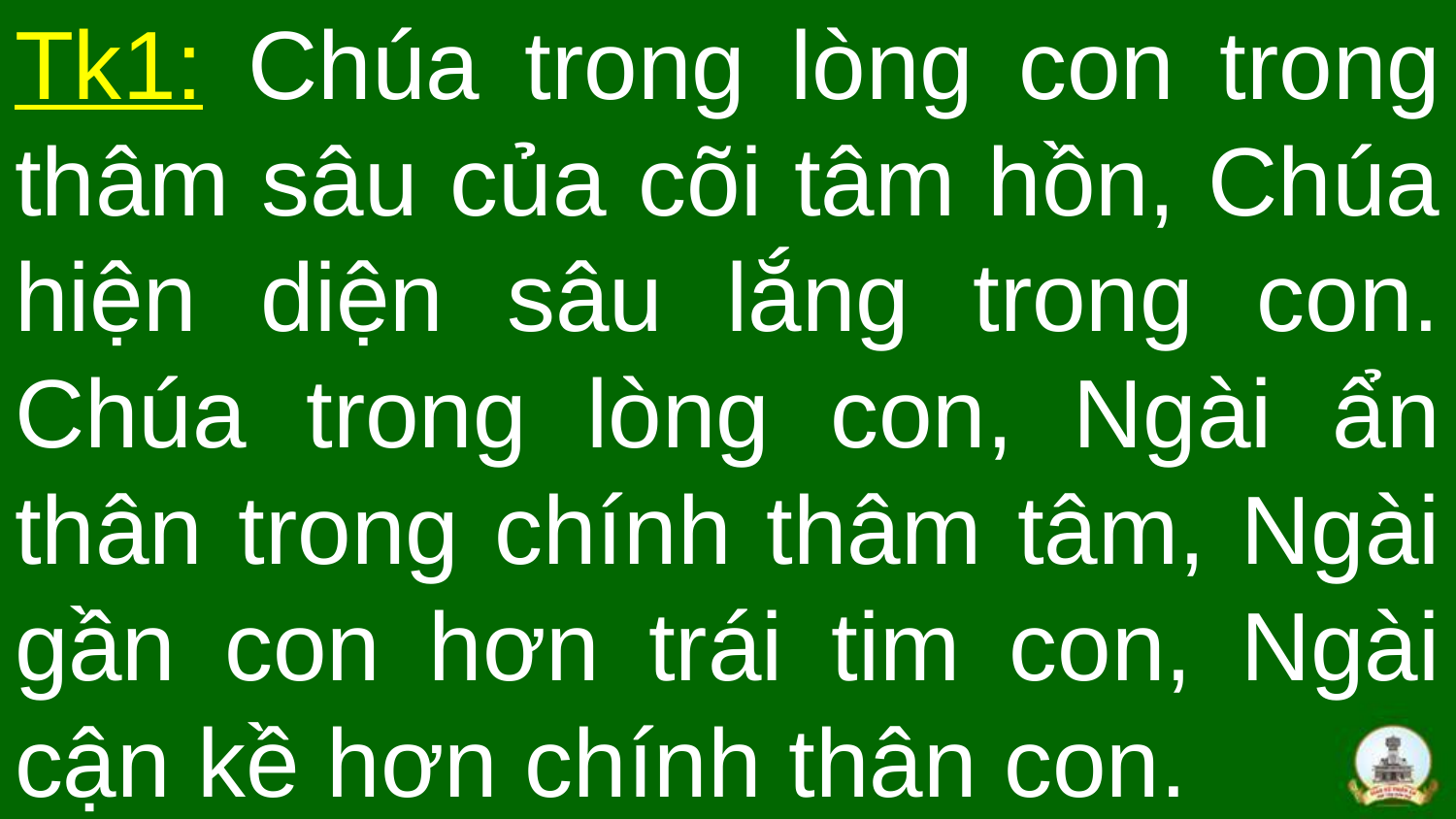

# Tk1: Chúa trong lòng con trong thâm sâu của cõi tâm hồn, Chúa hiện diện sâu lắng trong con. Chúa trong lòng con, Ngài ẩn thân trong chính thâm tâm, Ngài gần con hơn trái tim con, Ngài cận kề hơn chính thân con.